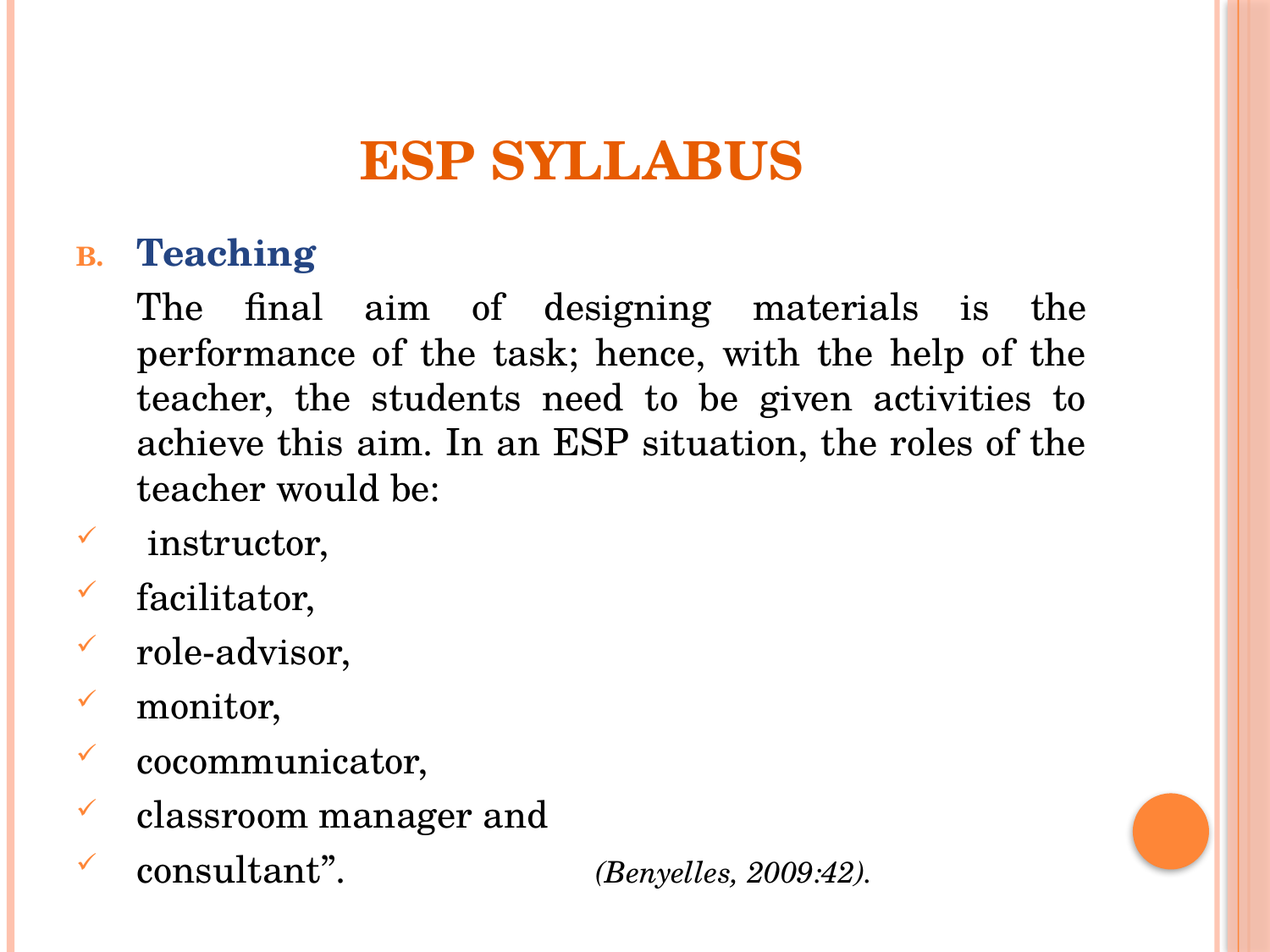

# ESP Syllabus
Teaching
	The final aim of designing materials is the performance of the task; hence, with the help of the teacher, the students need to be given activities to achieve this aim. In an ESP situation, the roles of the teacher would be:
 instructor,
facilitator,
role-advisor,
monitor,
cocommunicator,
classroom manager and
consultant”.                        (Benyelles, 2009:42).